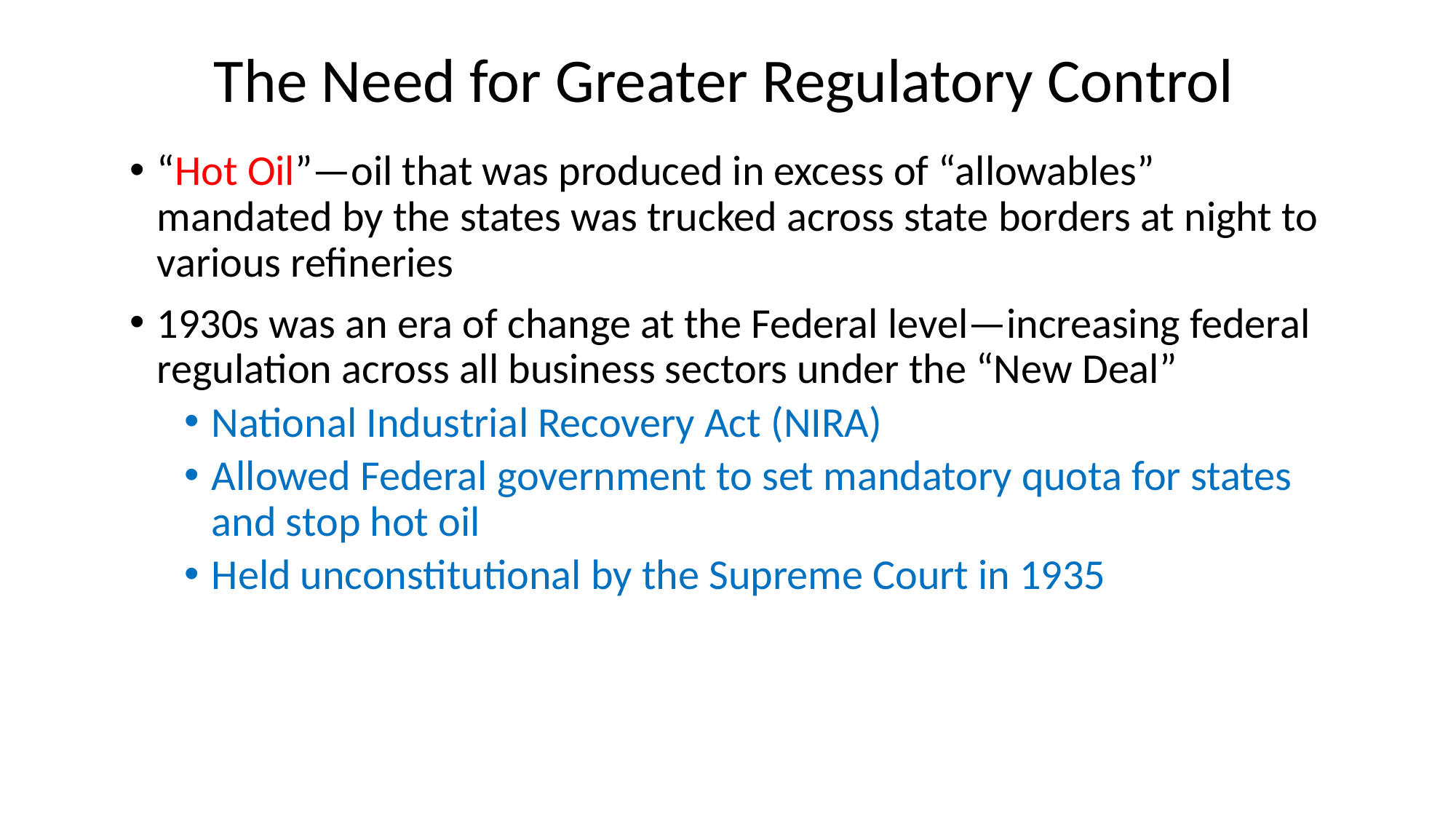

# The Need for Greater Regulatory Control
“Hot Oil”—oil that was produced in excess of “allowables” mandated by the states was trucked across state borders at night to various refineries
1930s was an era of change at the Federal level—increasing federal regulation across all business sectors under the “New Deal”
National Industrial Recovery Act (NIRA)
Allowed Federal government to set mandatory quota for states and stop hot oil
Held unconstitutional by the Supreme Court in 1935